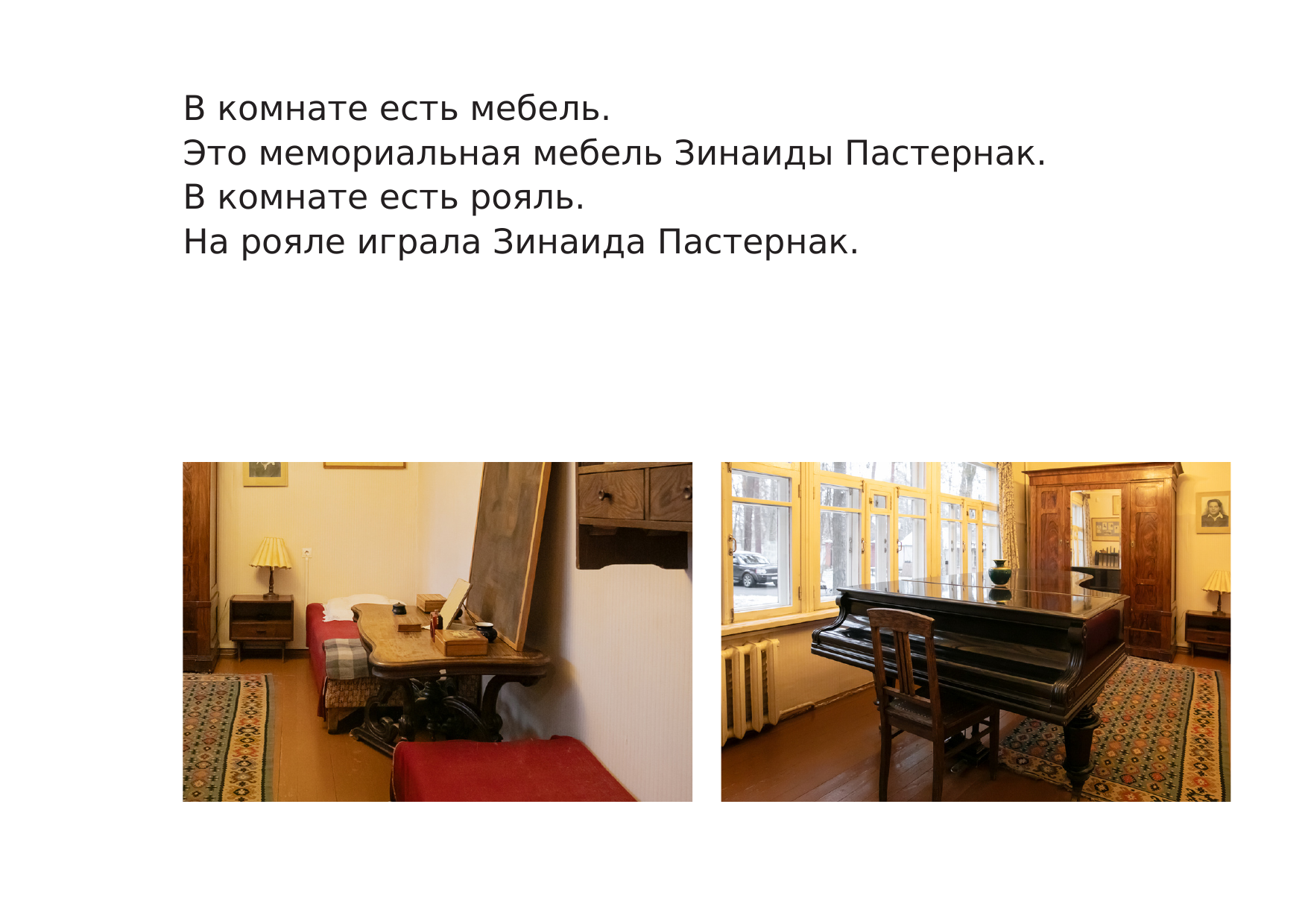

В комнате есть мебель.
Это мемориальная мебель Зинаиды Пастернак.
В комнате есть рояль.
На рояле играла Зинаида Пастернак.